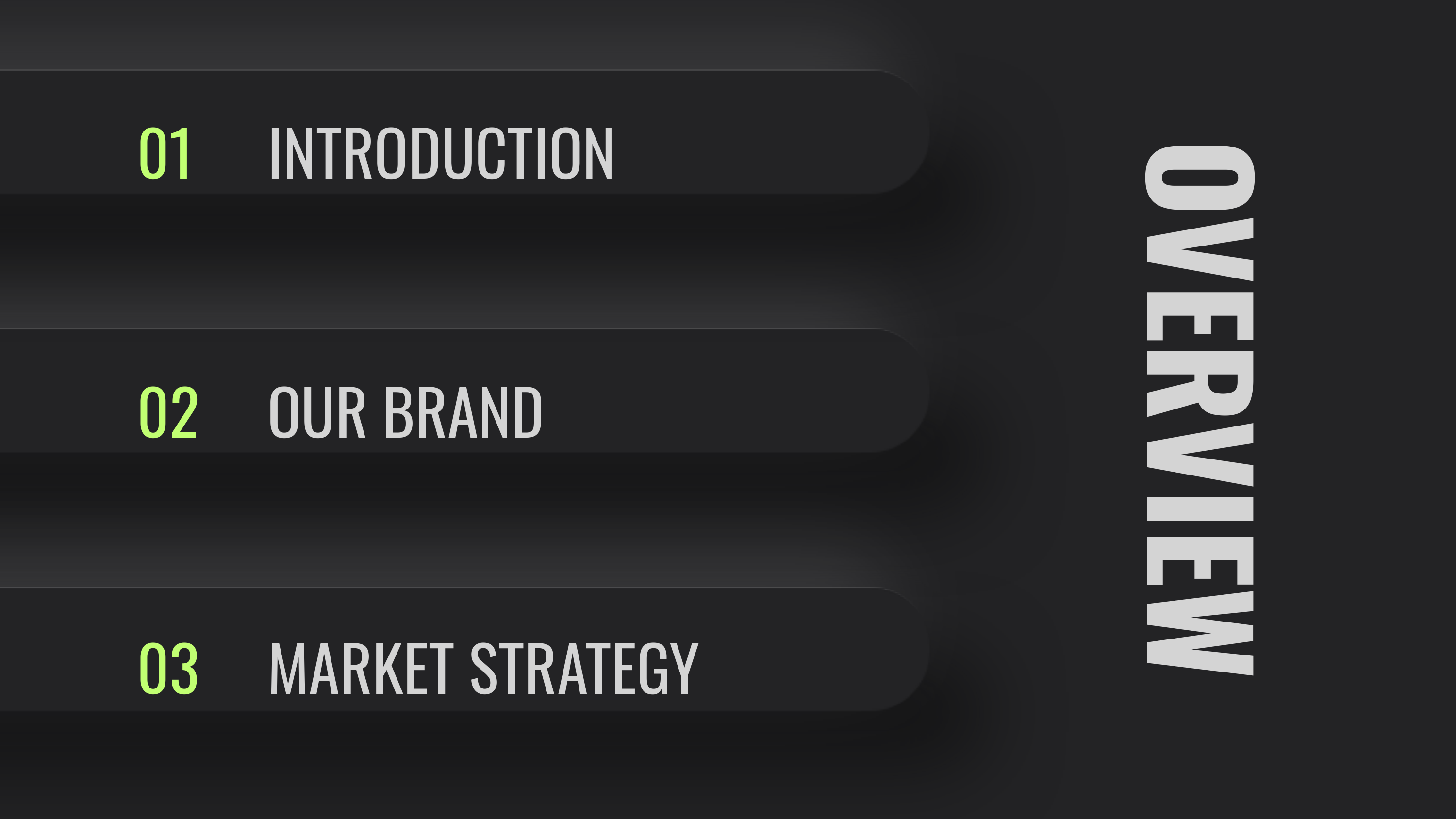

01
INTRODUCTION

OVERVIEW
02
OUR BRAND

03
MARKET STRATEGY